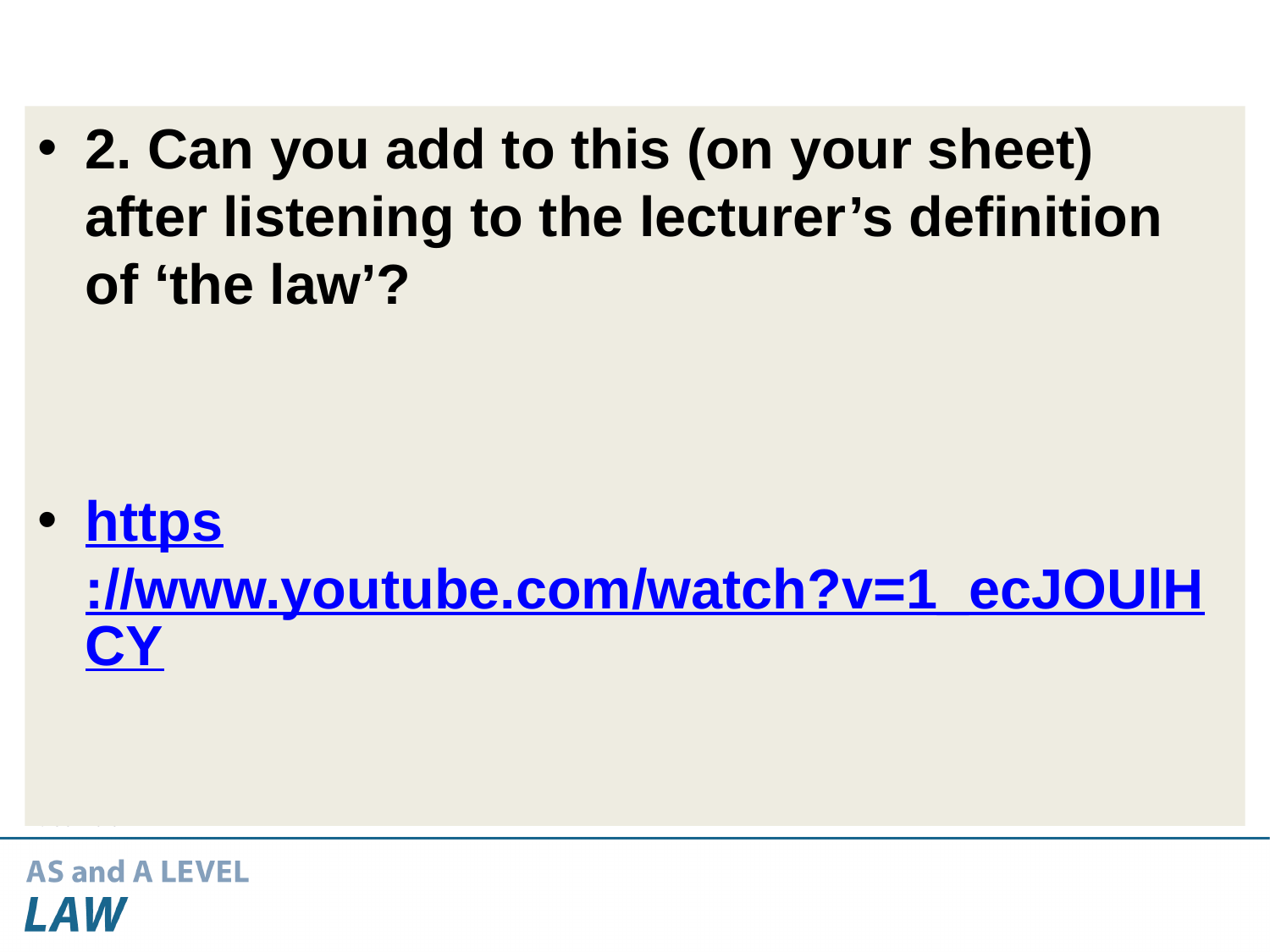

2. Can you add to this (on your sheet) after listening to the lecturer’s definition of ‘the law’?

https://www.youtube.com/watch?v=1_ecJOUlHCY